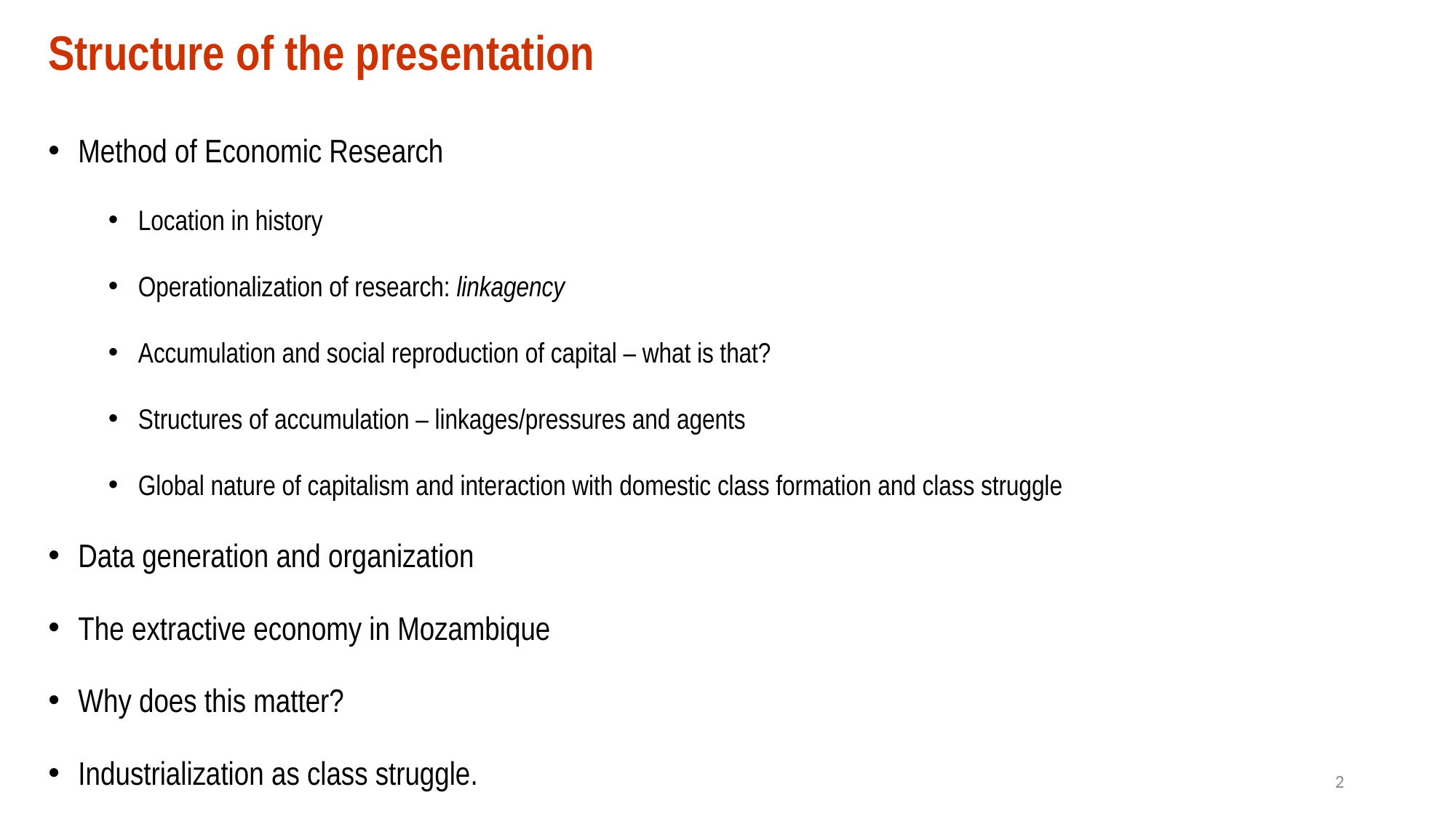

# Structure of the presentation
Method of Economic Research
Location in history
Operationalization of research: linkagency
Accumulation and social reproduction of capital – what is that?
Structures of accumulation – linkages/pressures and agents
Global nature of capitalism and interaction with domestic class formation and class struggle
Data generation and organization
The extractive economy in Mozambique
Why does this matter?
Industrialization as class struggle.
2